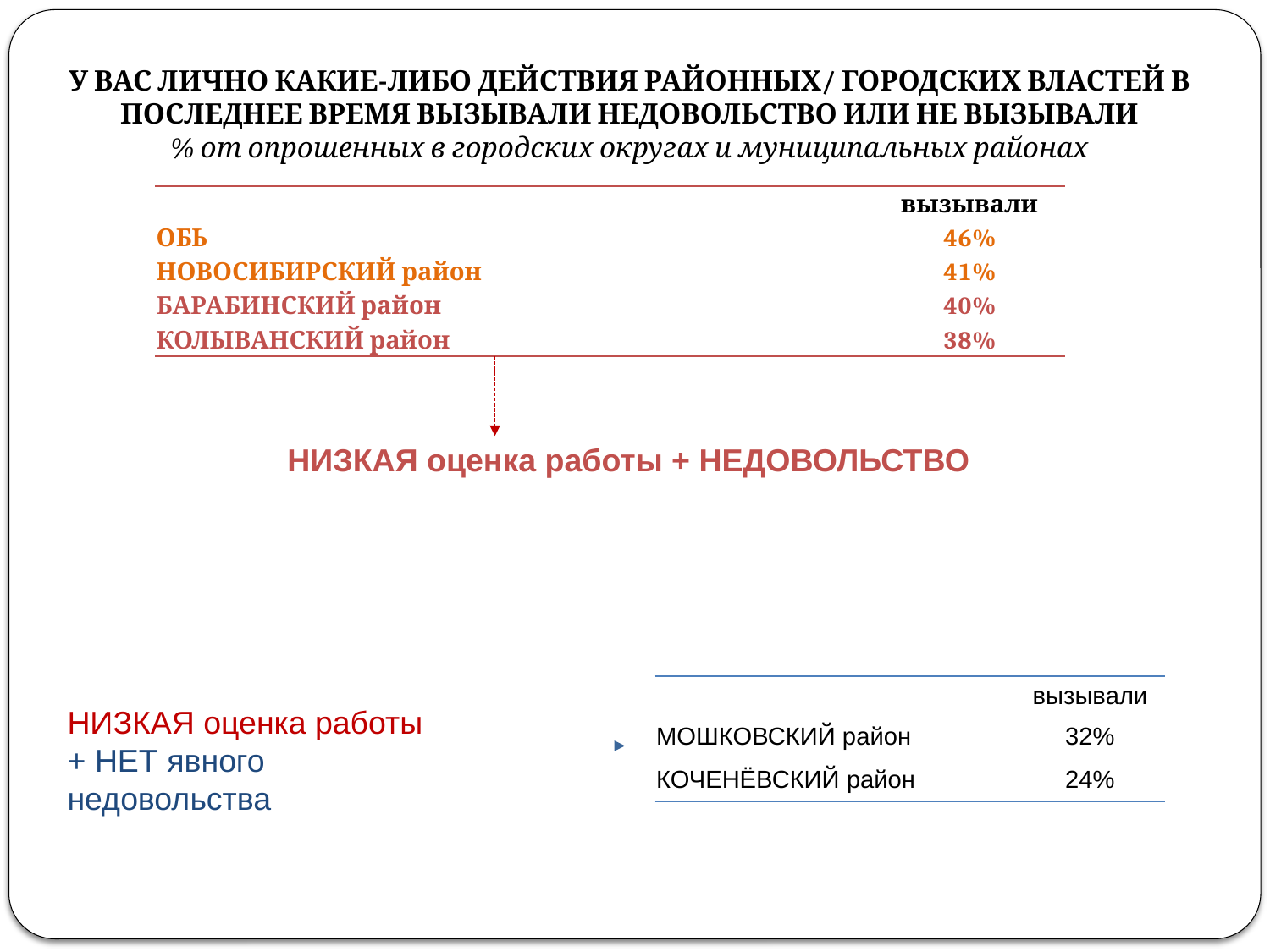

У ВАС ЛИЧНО КАКИЕ-ЛИБО ДЕЙСТВИЯ РАЙОННЫХ/ ГОРОДСКИХ ВЛАСТЕЙ В ПОСЛЕДНЕЕ ВРЕМЯ ВЫЗЫВАЛИ НЕДОВОЛЬСТВО ИЛИ НЕ ВЫЗЫВАЛИ
% от опрошенных в городских округах и муниципальных районах
|  | вызывали |
| --- | --- |
| ОБЬ | 46% |
| НОВОСИБИРСКИЙ район | 41% |
| БАРАБИНСКИЙ район | 40% |
| КОЛЫВАНСКИЙ район | 38% |

НИЗКАЯ оценка работы + НЕДОВОЛЬСТВО
|  | вызывали |
| --- | --- |
| МОШКОВСКИЙ район | 32% |
| КОЧЕНЁВСКИЙ район | 24% |
НИЗКАЯ оценка работы + НЕТ явного недовольства